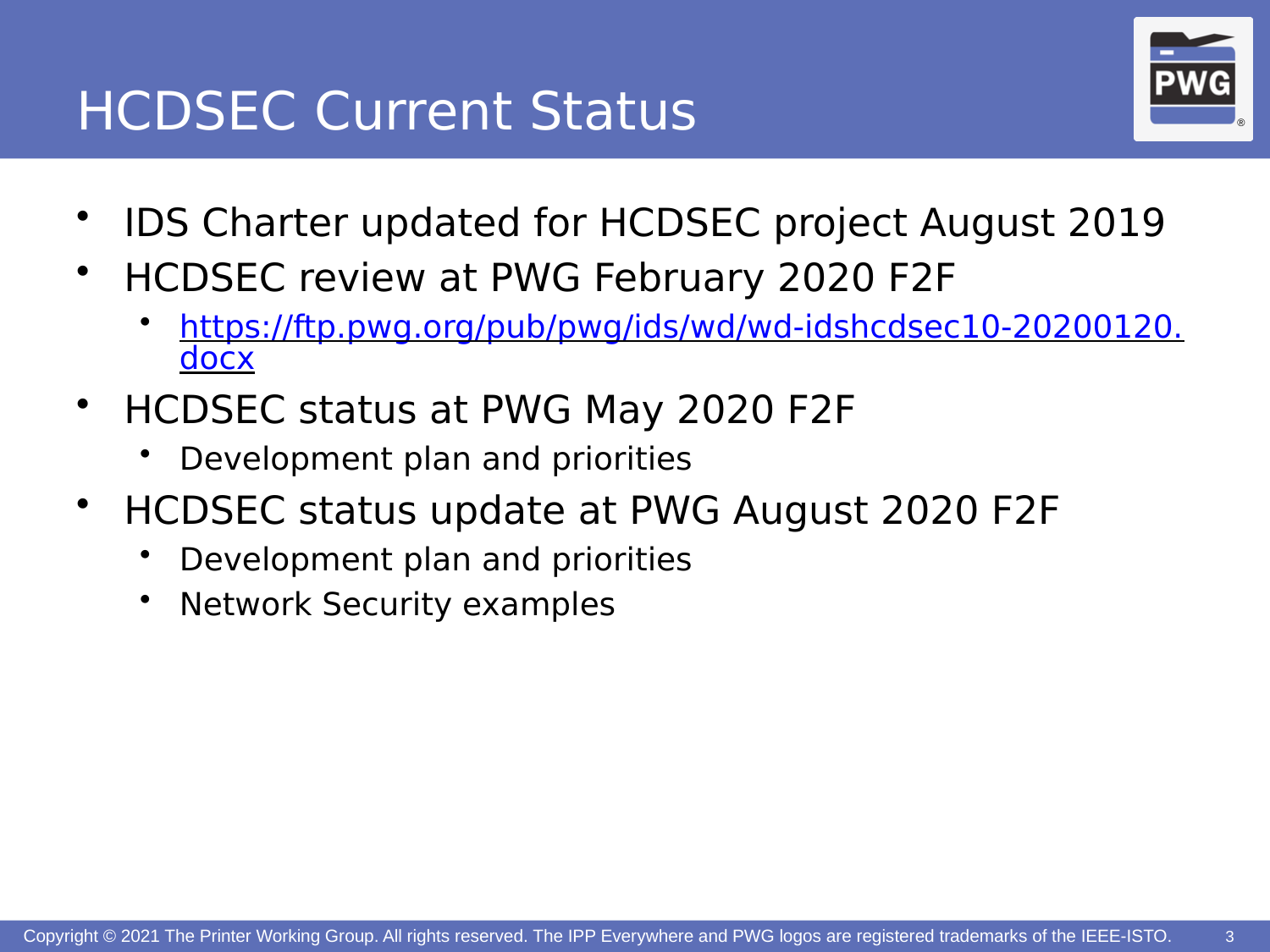

# HCDSEC Current Status
IDS Charter updated for HCDSEC project August 2019
HCDSEC review at PWG February 2020 F2F
https://ftp.pwg.org/pub/pwg/ids/wd/wd-idshcdsec10-20200120.docx
HCDSEC status at PWG May 2020 F2F
Development plan and priorities
HCDSEC status update at PWG August 2020 F2F
Development plan and priorities
Network Security examples

3